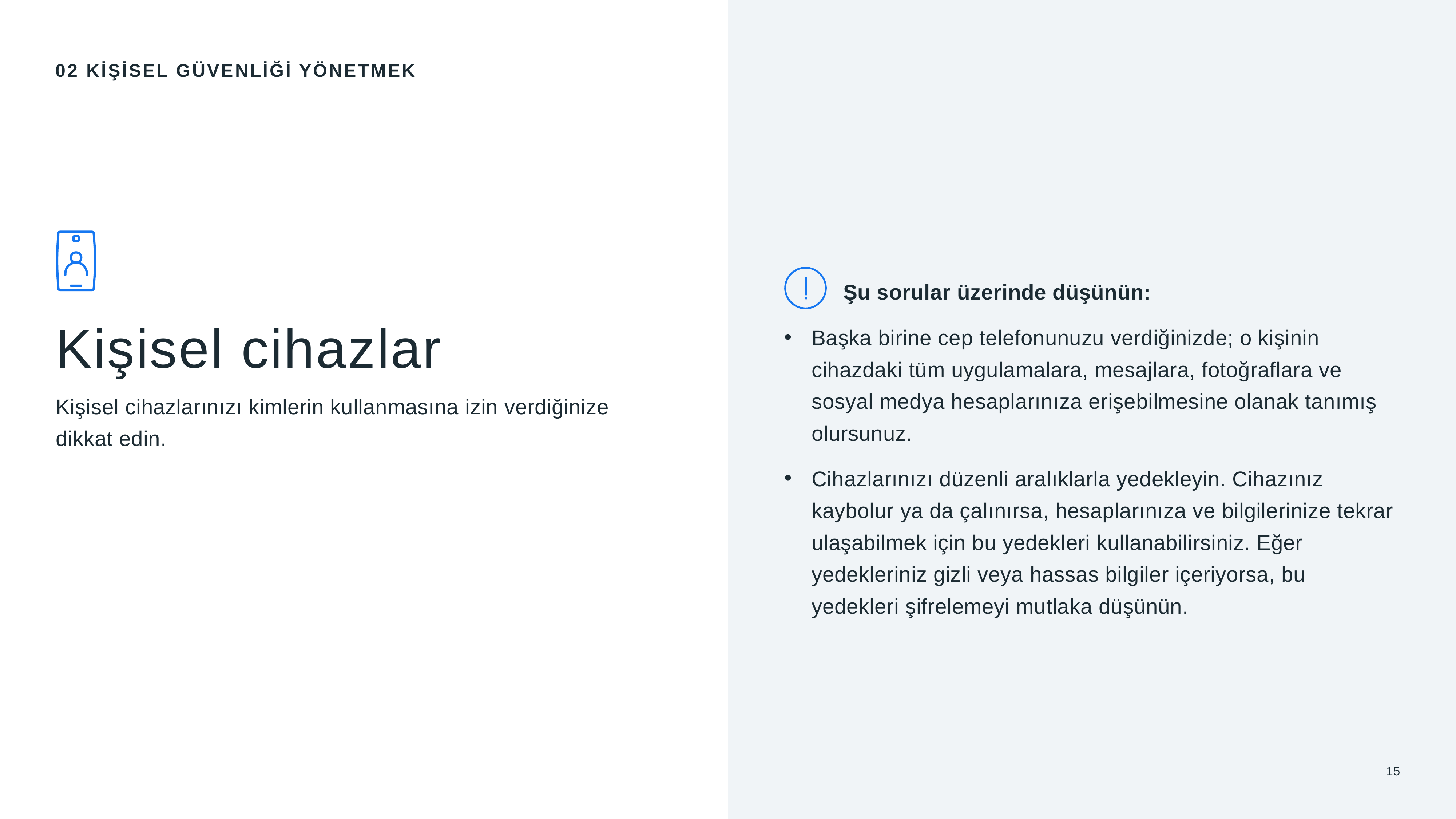

02 Kişisel Güvenliği Yönetmek
# Kişisel cihazlar

Şu sorular üzerinde düşünün:
Başka birine cep telefonunuzu verdiğinizde; o kişinin cihazdaki tüm uygulamalara, mesajlara, fotoğraflara ve sosyal medya hesaplarınıza erişebilmesine olanak tanımış olursunuz.
Cihazlarınızı düzenli aralıklarla yedekleyin. Cihazınız kaybolur ya da çalınırsa, hesaplarınıza ve bilgilerinize tekrar ulaşabilmek için bu yedekleri kullanabilirsiniz. Eğer yedekleriniz gizli veya hassas bilgiler içeriyorsa, bu yedekleri şifrelemeyi mutlaka düşünün.
Kişisel cihazlarınızı kimlerin kullanmasına izin verdiğinize dikkat edin.
15